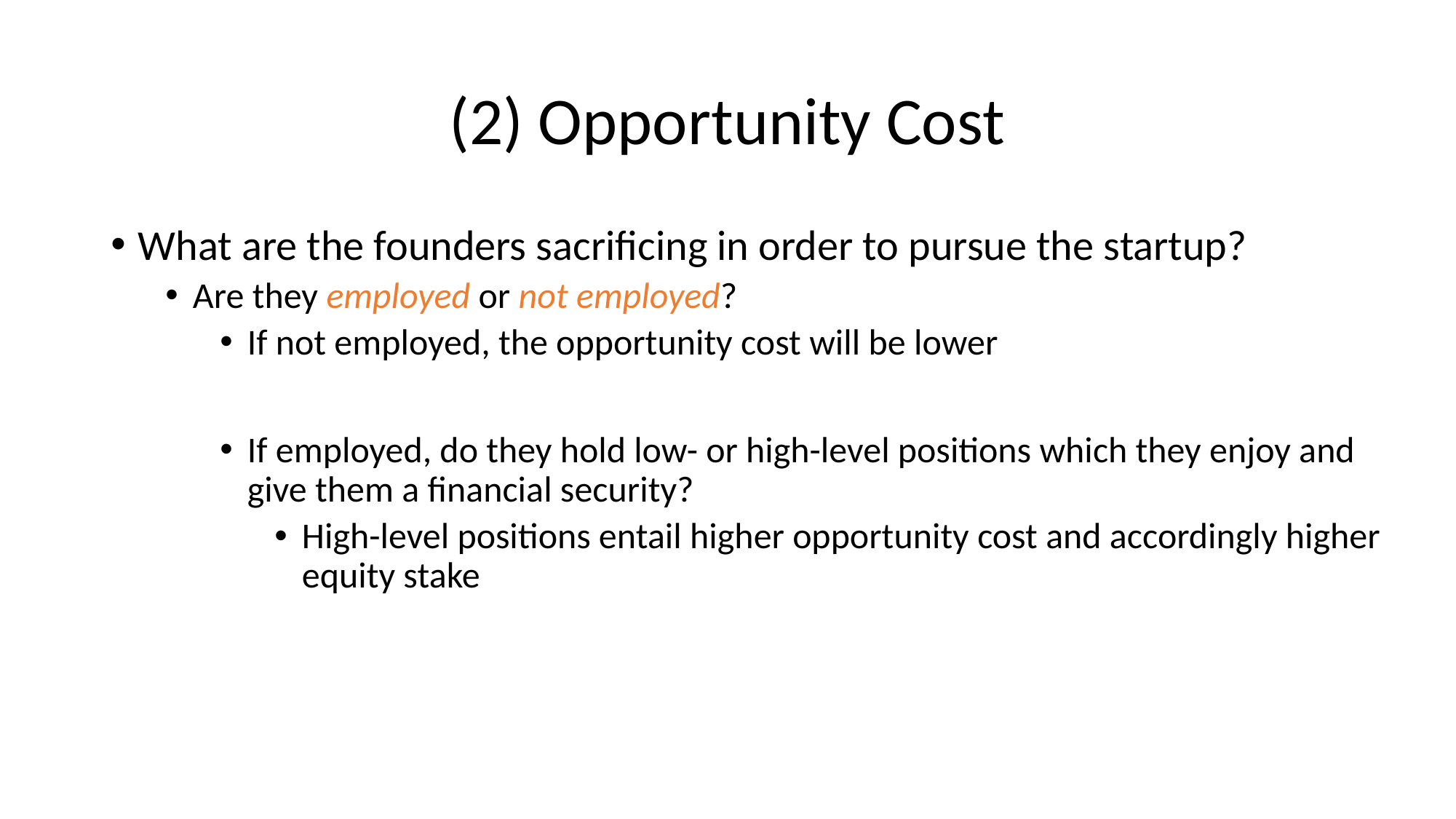

# (2) Opportunity Cost
What are the founders sacrificing in order to pursue the startup?
Are they employed or not employed?
If not employed, the opportunity cost will be lower

If employed, do they hold low- or high-level positions which they enjoy and give them a financial security?
High-level positions entail higher opportunity cost and accordingly higher equity stake